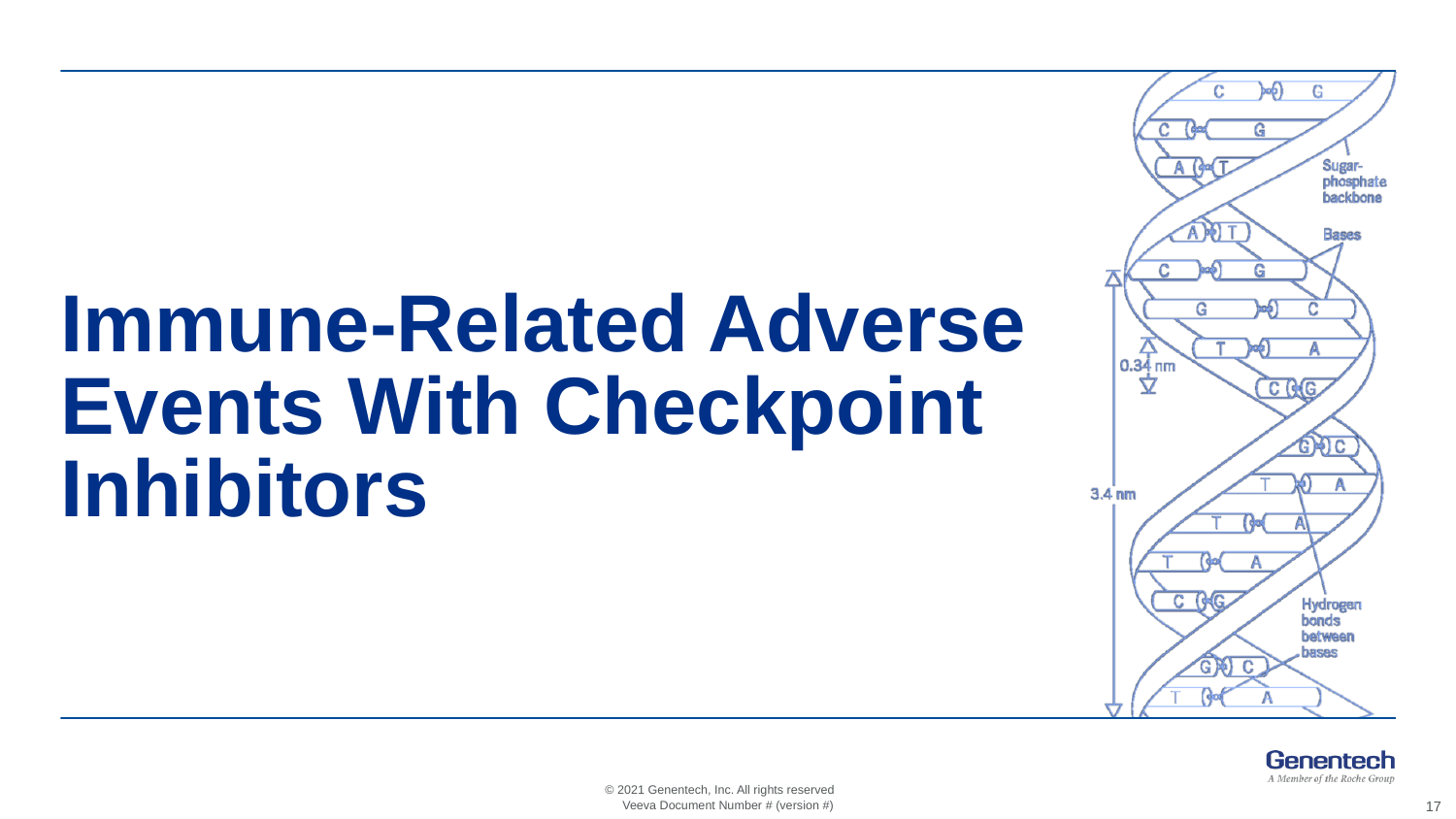

# Immune-Related Adverse Events With Checkpoint Inhibitors